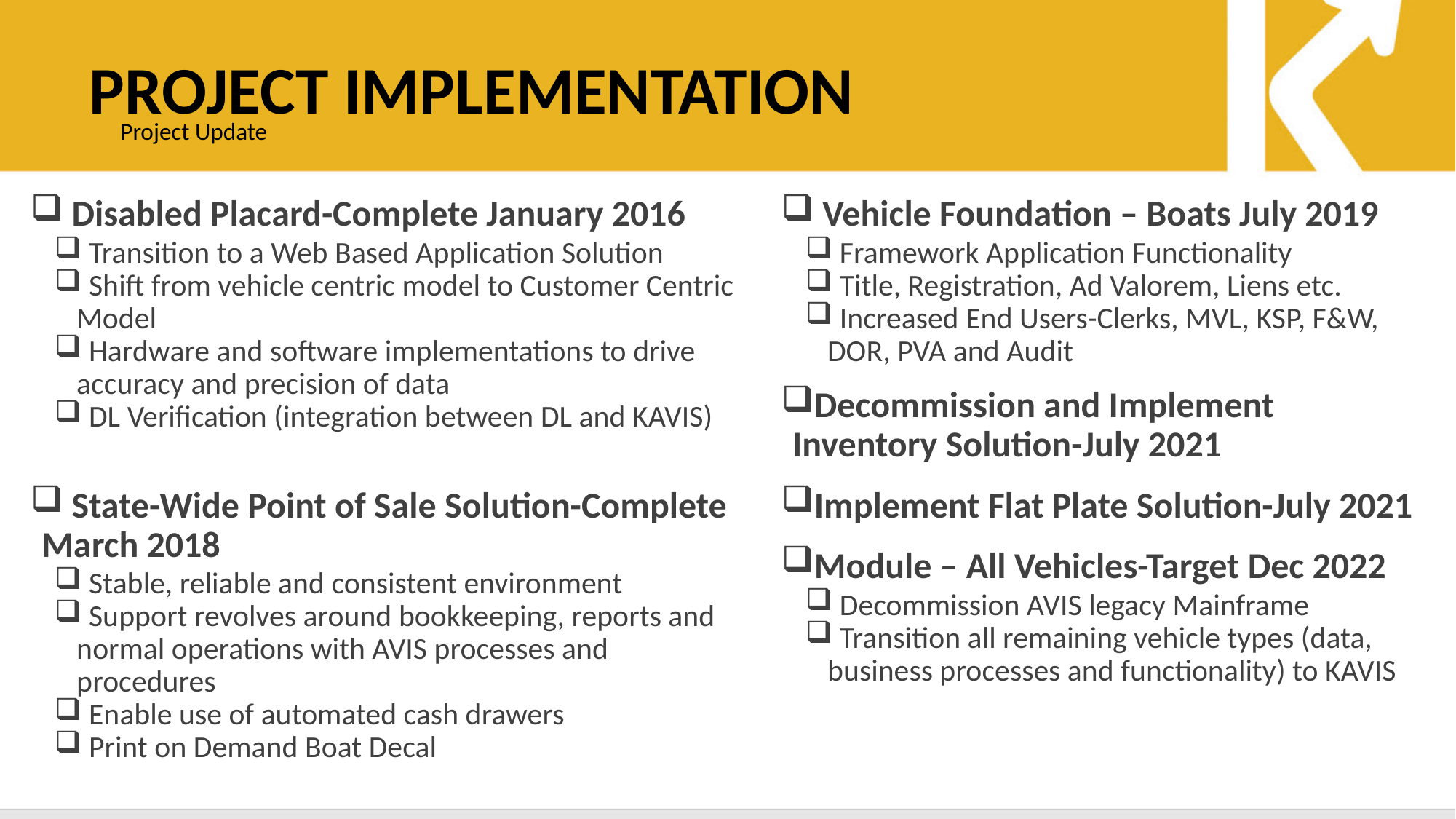

# Project implementation
Project Update
 Disabled Placard-Complete January 2016
 Transition to a Web Based Application Solution
 Shift from vehicle centric model to Customer Centric Model
 Hardware and software implementations to drive accuracy and precision of data
 DL Verification (integration between DL and KAVIS)

 State-Wide Point of Sale Solution-Complete March 2018
 Stable, reliable and consistent environment
 Support revolves around bookkeeping, reports and normal operations with AVIS processes and procedures
 Enable use of automated cash drawers
 Print on Demand Boat Decal
 Vehicle Foundation – Boats July 2019
 Framework Application Functionality
 Title, Registration, Ad Valorem, Liens etc.
 Increased End Users-Clerks, MVL, KSP, F&W, DOR, PVA and Audit
Decommission and Implement Inventory Solution-July 2021
Implement Flat Plate Solution-July 2021
Module – All Vehicles-Target Dec 2022
 Decommission AVIS legacy Mainframe
 Transition all remaining vehicle types (data, business processes and functionality) to KAVIS